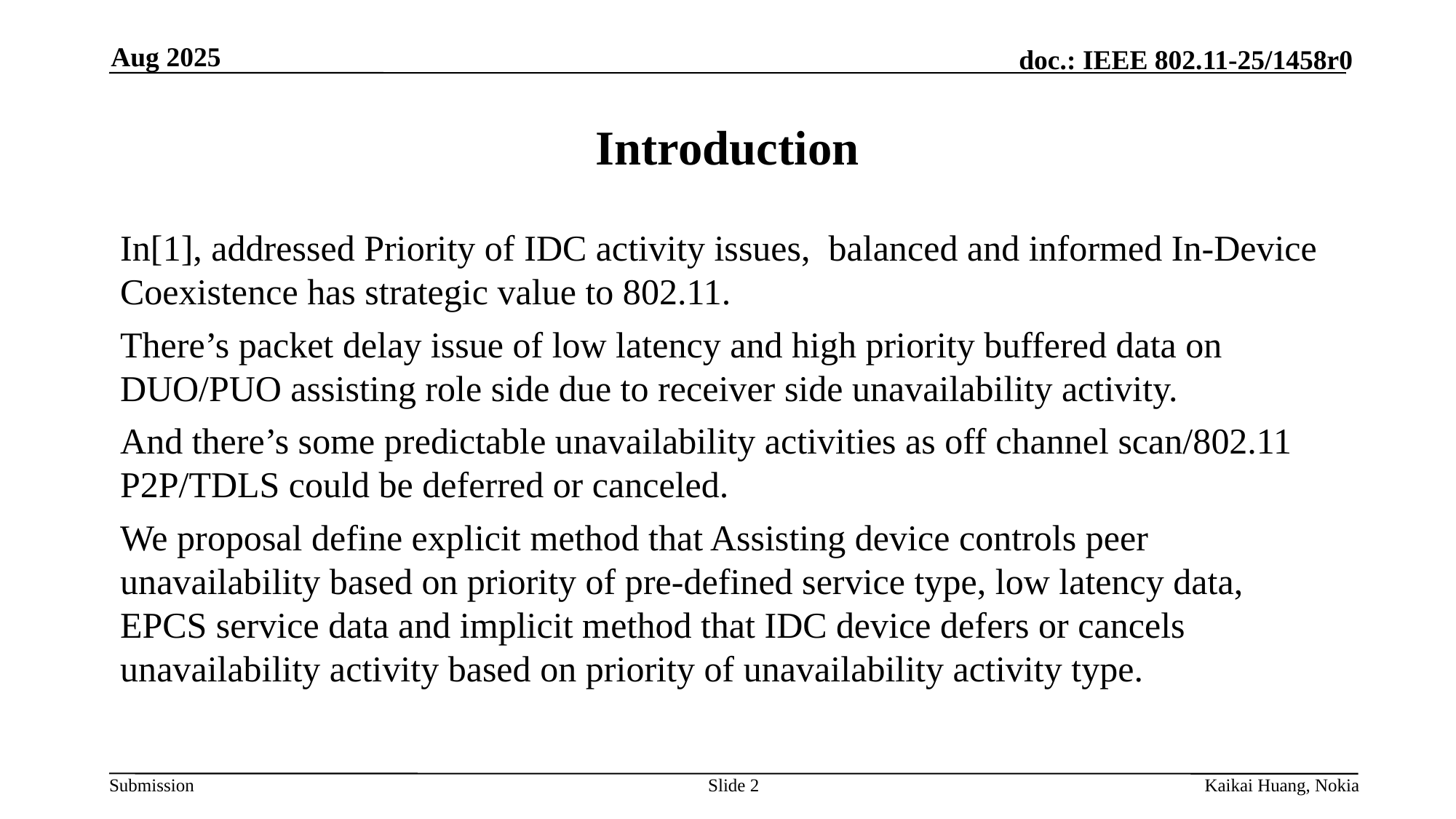

Aug 2025
# Introduction
In[1], addressed Priority of IDC activity issues,  balanced and informed In-Device Coexistence has strategic value to 802.11.
There’s packet delay issue of low latency and high priority buffered data on DUO/PUO assisting role side due to receiver side unavailability activity.
And there’s some predictable unavailability activities as off channel scan/802.11 P2P/TDLS could be deferred or canceled.
We proposal define explicit method that Assisting device controls peer unavailability based on priority of pre-defined service type, low latency data, EPCS service data and implicit method that IDC device defers or cancels unavailability activity based on priority of unavailability activity type.

Slide 2
Kaikai Huang, Nokia